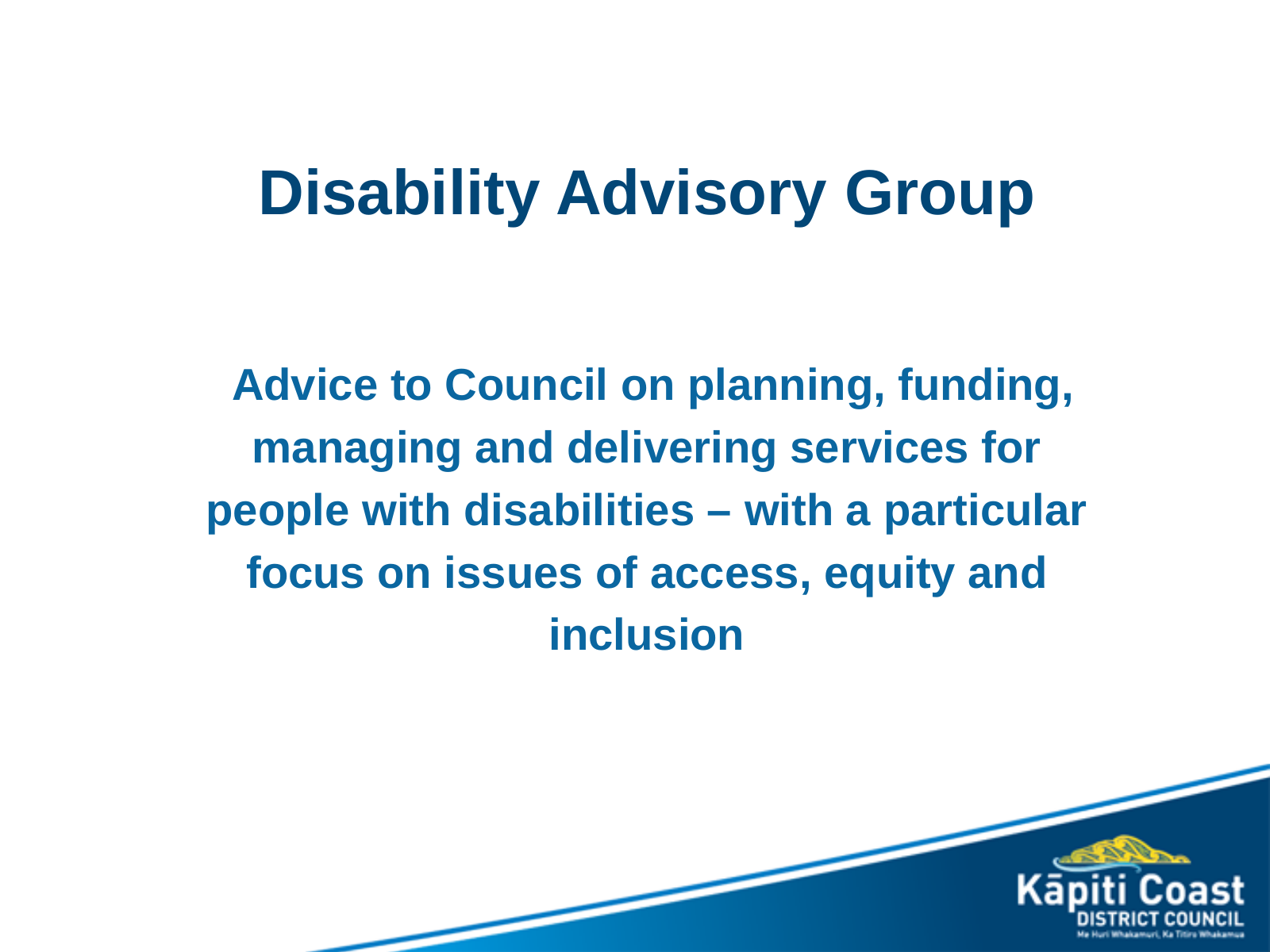

Disability Advisory Group
 Advice to Council on planning, funding, managing and delivering services for people with disabilities – with a particular focus on issues of access, equity and inclusion